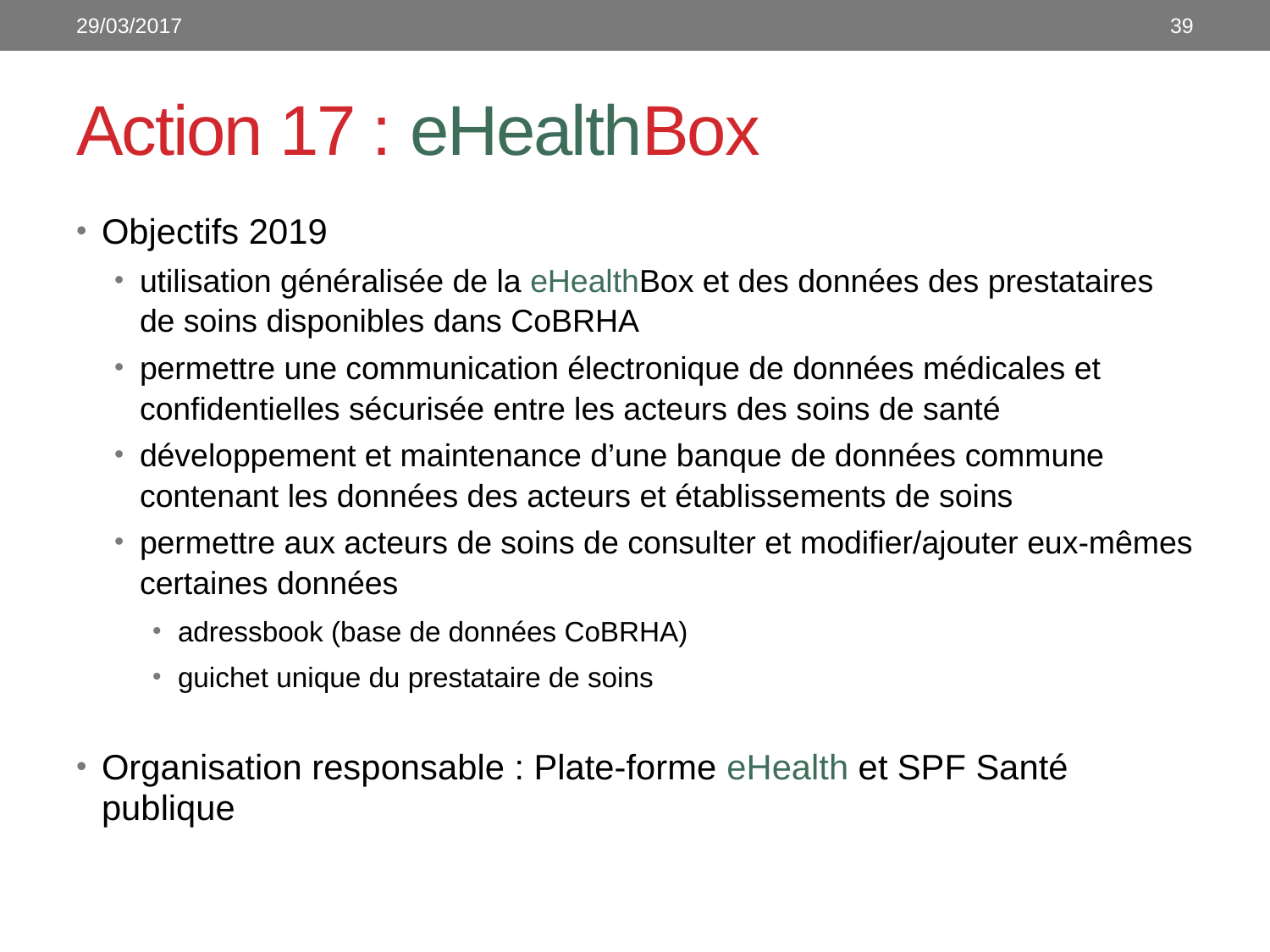

29/03/2017
39
# Action 17 : eHealthBox
Objectifs 2019
utilisation généralisée de la eHealthBox et des données des prestataires de soins disponibles dans CoBRHA
permettre une communication électronique de données médicales et confidentielles sécurisée entre les acteurs des soins de santé
développement et maintenance d’une banque de données commune contenant les données des acteurs et établissements de soins
permettre aux acteurs de soins de consulter et modifier/ajouter eux-mêmes certaines données
adressbook (base de données CoBRHA)
guichet unique du prestataire de soins

Organisation responsable : Plate-forme eHealth et SPF Santé publique